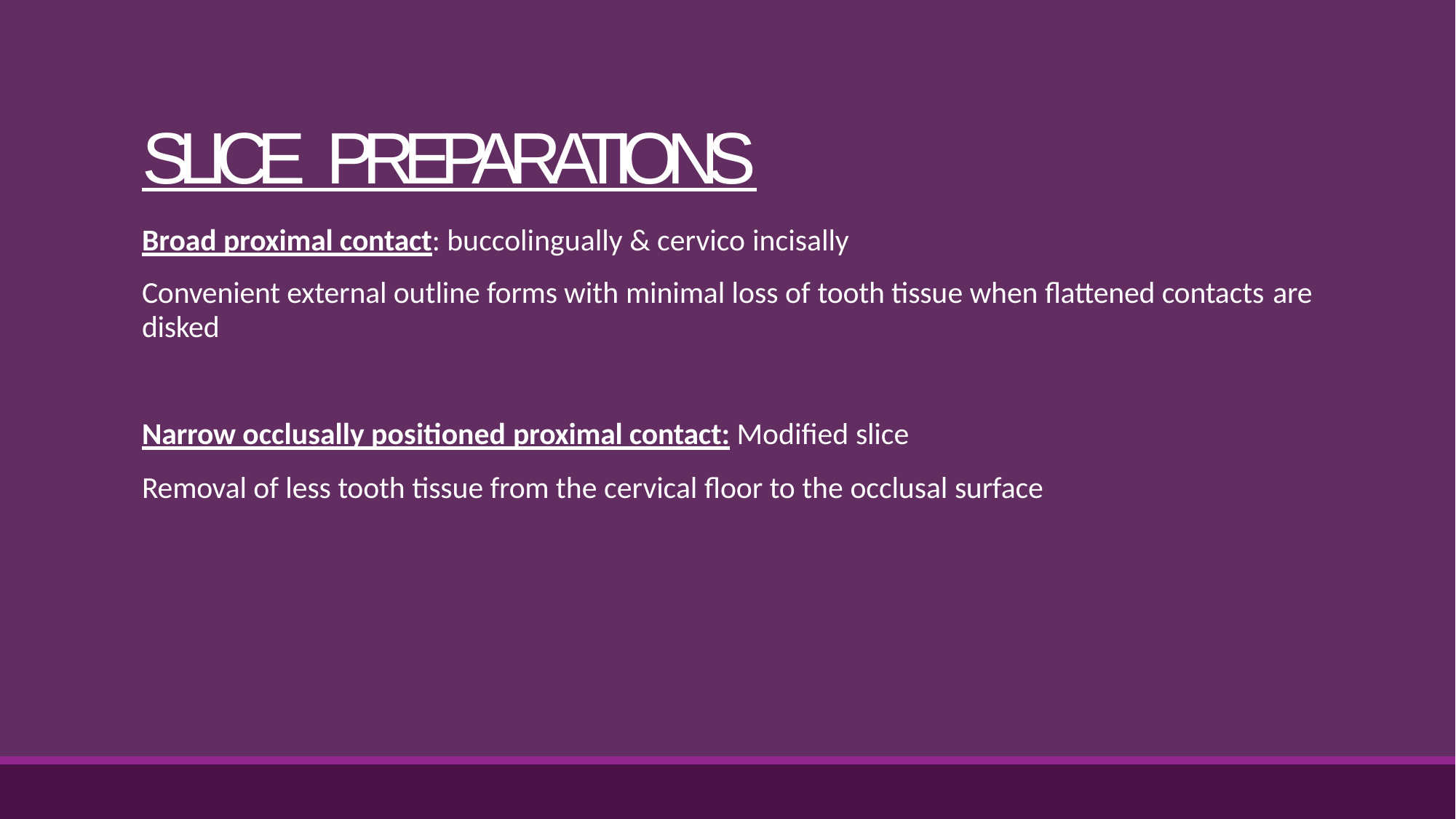

# SLICE PREPARATIONS
Broad proximal contact: buccolingually & cervico incisally
Convenient external outline forms with minimal loss of tooth tissue when flattened contacts are
disked

Narrow occlusally positioned proximal contact: Modified slice
Removal of less tooth tissue from the cervical floor to the occlusal surface